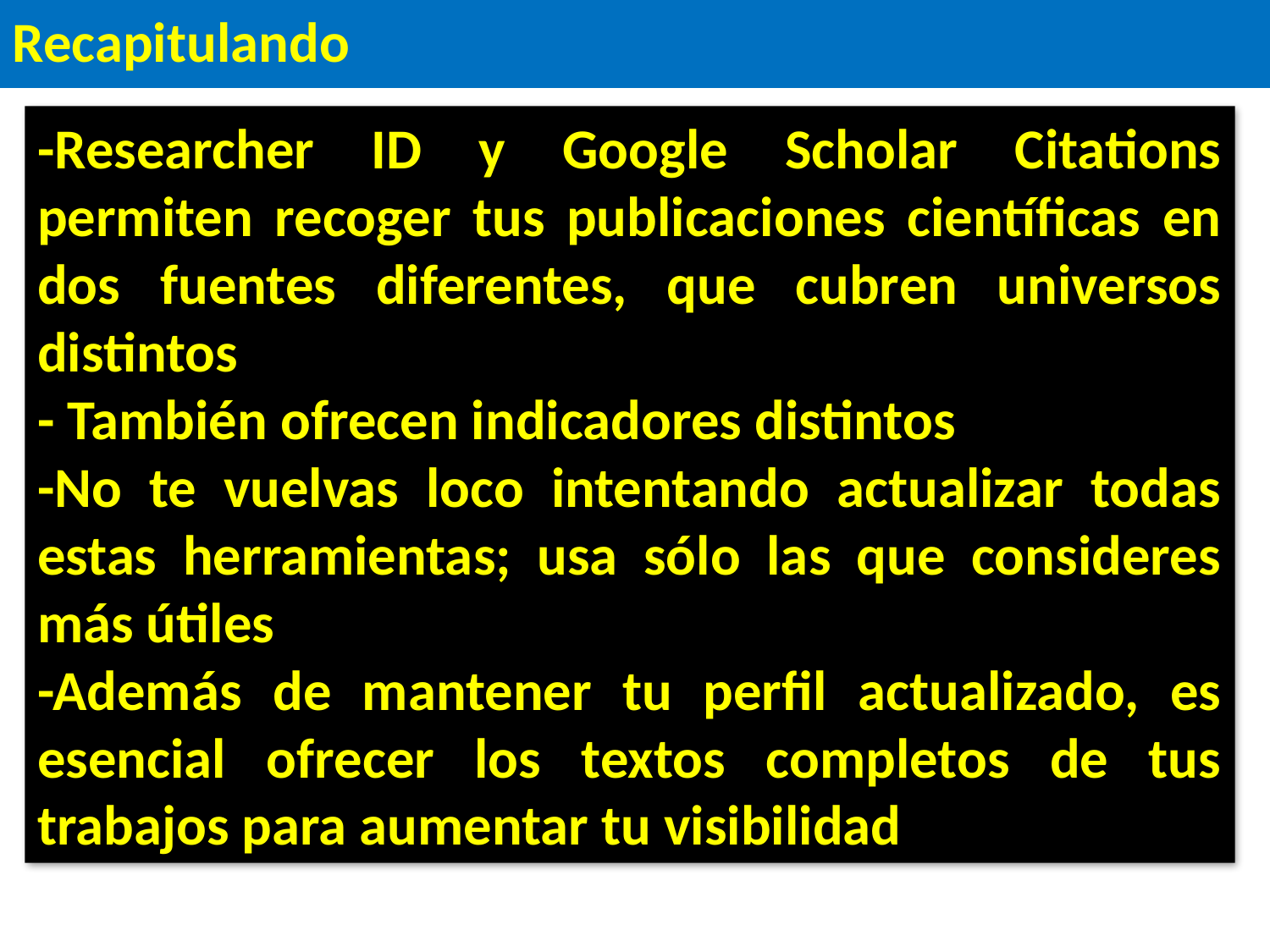

Recapitulando
-Researcher ID y Google Scholar Citations permiten recoger tus publicaciones científicas en dos fuentes diferentes, que cubren universos distintos
- También ofrecen indicadores distintos
-No te vuelvas loco intentando actualizar todas estas herramientas; usa sólo las que consideres más útiles
-Además de mantener tu perfil actualizado, es esencial ofrecer los textos completos de tus trabajos para aumentar tu visibilidad